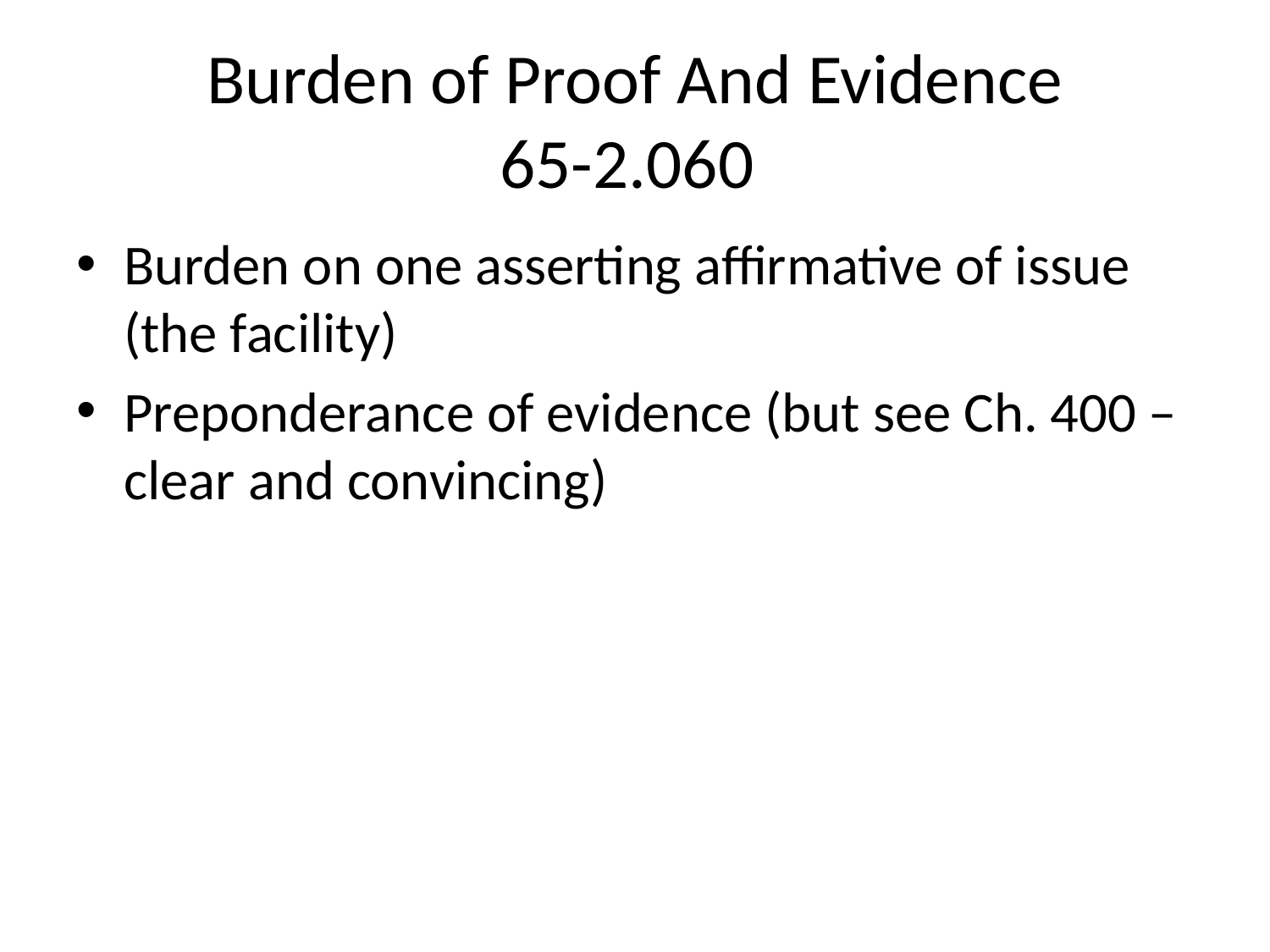

# Burden of Proof And Evidence 65-2.060
Burden on one asserting affirmative of issue (the facility)
Preponderance of evidence (but see Ch. 400 – clear and convincing)